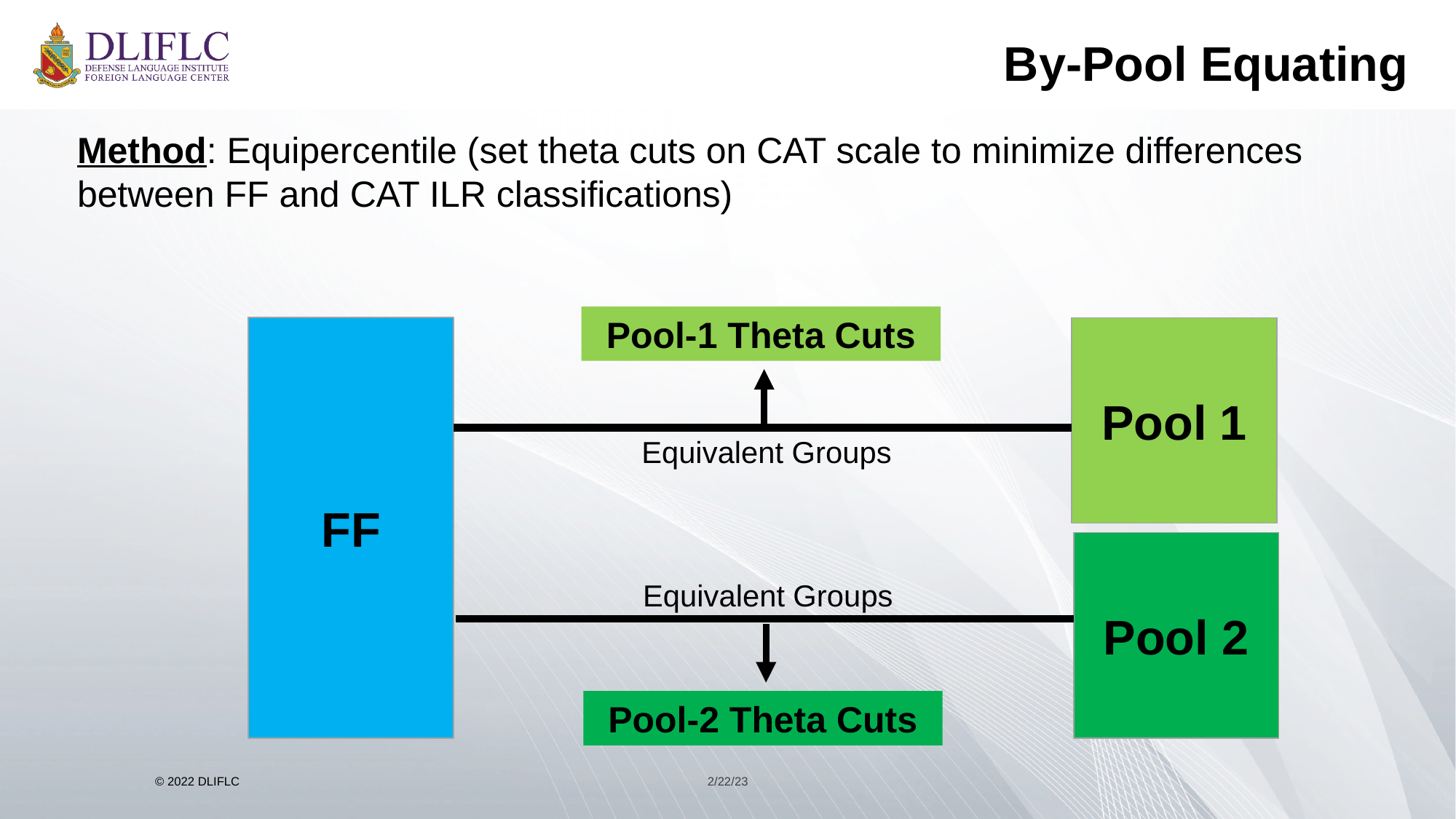

By-Pool Equating
Method: Equipercentile (set theta cuts on CAT scale to minimize differences between FF and CAT ILR classifications)
Pool-1 Theta Cuts
FF
Pool 1
Equivalent Groups
Pool 2
Equivalent Groups
Pool-2 Theta Cuts
© 2022 DLIFLC
2/22/23